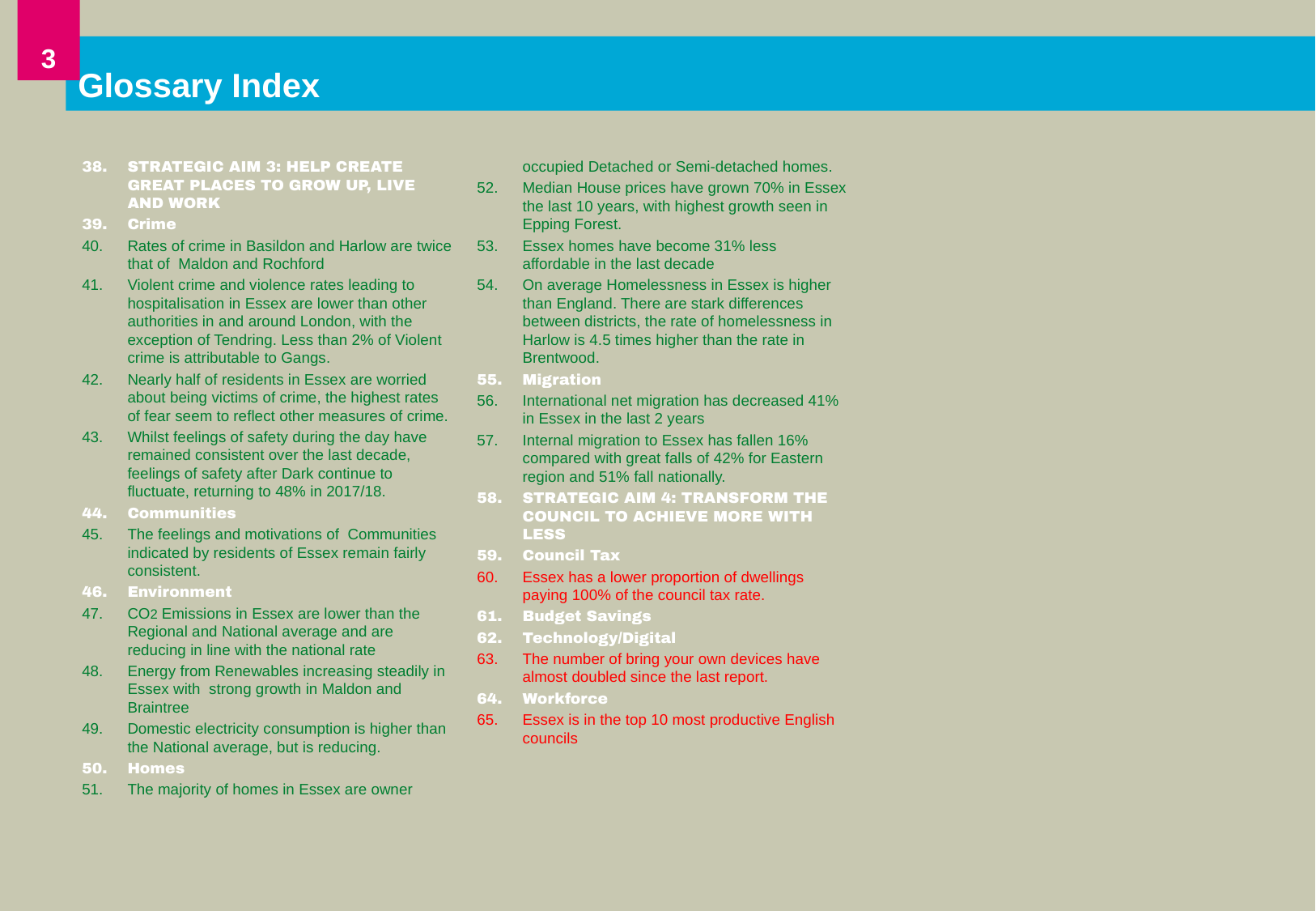

3
# Glossary Index
STRATEGIC AIM 3: HELP CREATE GREAT PLACES TO GROW UP, LIVE AND WORK
Crime
Rates of crime in Basildon and Harlow are twice that of  Maldon and Rochford
Violent crime and violence rates leading to  hospitalisation in Essex are lower than other authorities in and around London, with the exception of Tendring. Less than 2% of Violent crime is attributable to Gangs.
Nearly half of residents in Essex are worried about being victims of crime, the highest rates of fear seem to reflect other measures of crime.
Whilst feelings of safety during the day have remained consistent over the last decade, feelings of safety after Dark continue to fluctuate, returning to 48% in 2017/18.
Communities
The feelings and motivations of  Communities indicated by residents of Essex remain fairly consistent.
Environment
CO2 Emissions in Essex are lower than the Regional and National average and are reducing in line with the national rate
Energy from Renewables increasing steadily in Essex with  strong growth in Maldon and Braintree
Domestic electricity consumption is higher than the National average, but is reducing.
Homes
The majority of homes in Essex are owner occupied Detached or Semi-detached homes.
Median House prices have grown 70% in Essex the last 10 years, with highest growth seen in Epping Forest.
Essex homes have become 31% less affordable in the last decade
On average Homelessness in Essex is higher than England. There are stark differences between districts, the rate of homelessness in Harlow is 4.5 times higher than the rate in Brentwood.
Migration
International net migration has decreased 41% in Essex in the last 2 years
Internal migration to Essex has fallen 16% compared with great falls of 42% for Eastern region and 51% fall nationally.
STRATEGIC AIM 4: TRANSFORM THE COUNCIL TO ACHIEVE MORE WITH LESS
Council Tax
Essex has a lower proportion of dwellings paying 100% of the council tax rate.
Budget Savings
Technology/Digital
The number of bring your own devices have almost doubled since the last report.
Workforce
Essex is in the top 10 most productive English councils